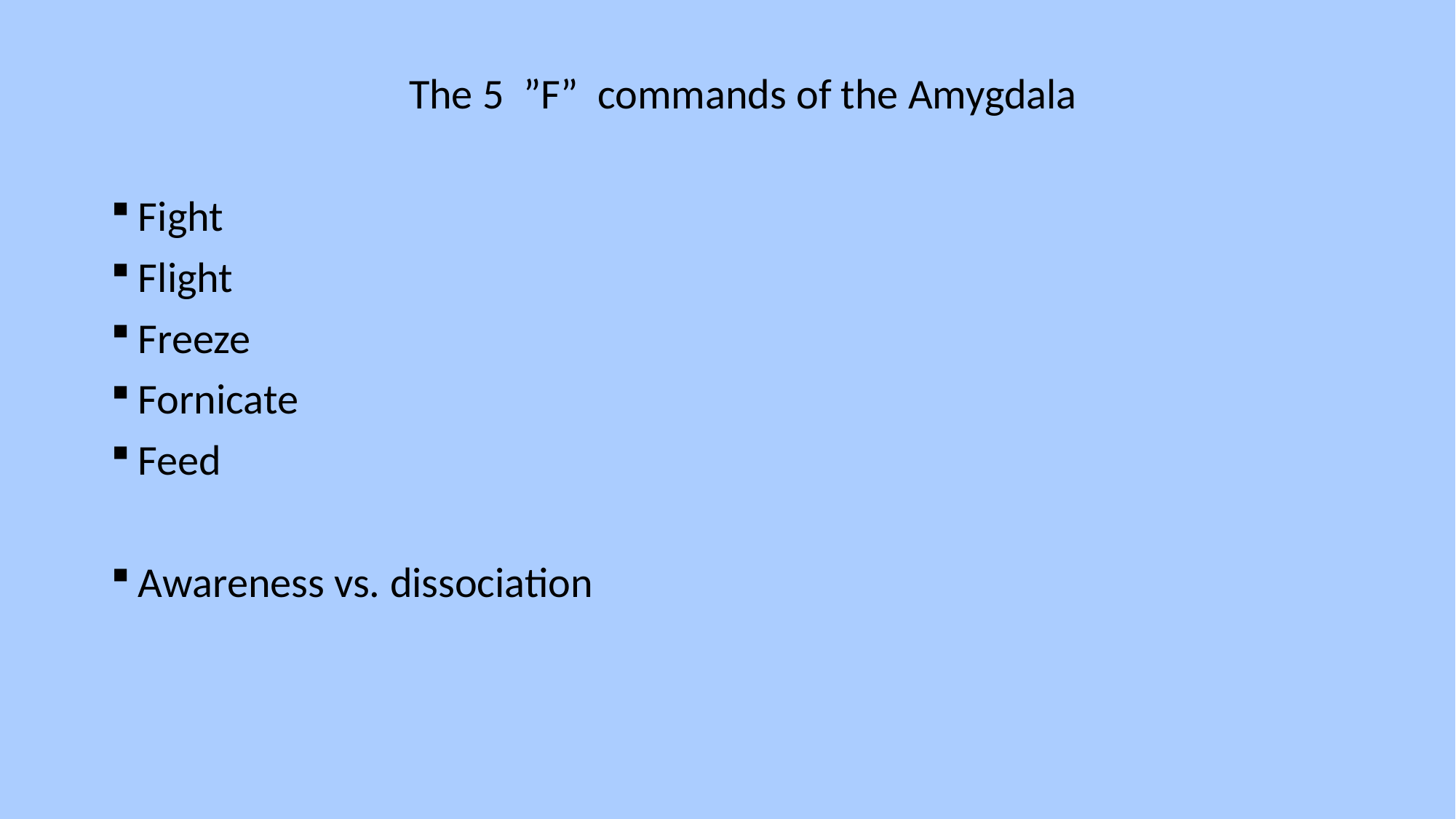

The 5  ”F”  commands of the Amygdala

Fight
Flight
Freeze
Fornicate
Feed

Awareness vs. dissociation